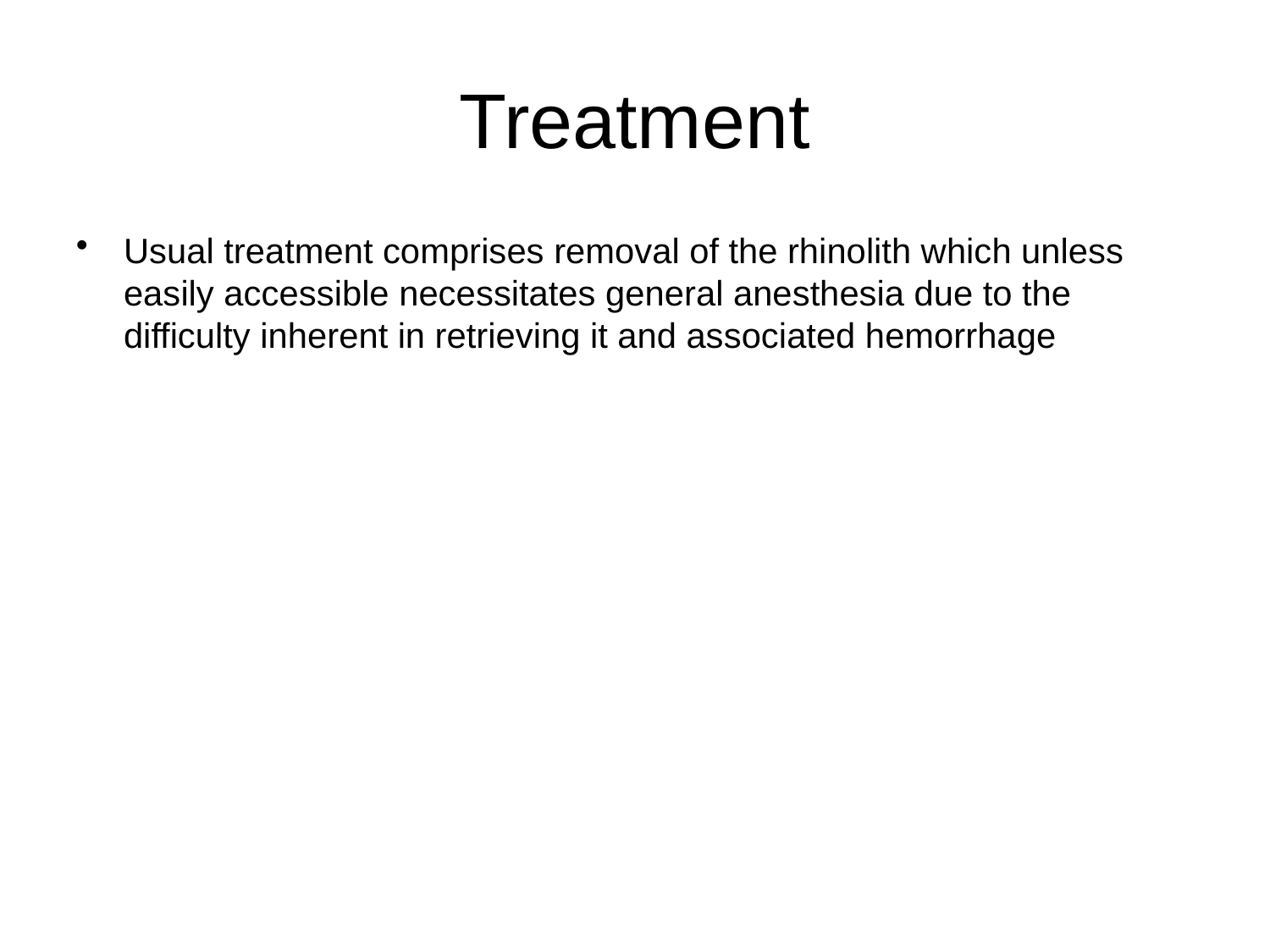

# Treatment
Usual treatment comprises removal of the rhinolith which unless easily accessible necessitates general anesthesia due to the difficulty inherent in retrieving it and associated hemorrhage
29